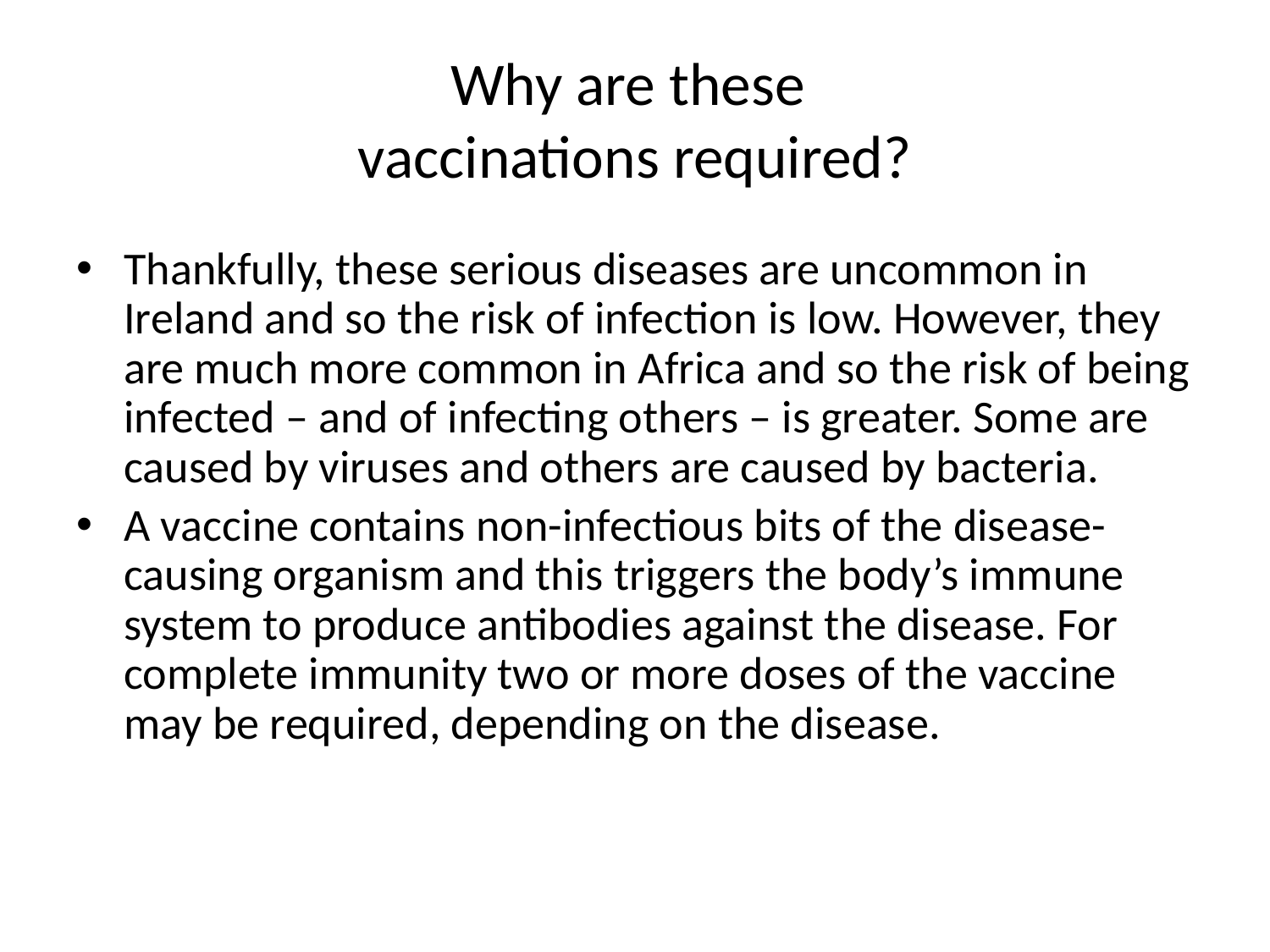

# Why are these vaccinations required?
Thankfully, these serious diseases are uncommon in Ireland and so the risk of infection is low. However, they are much more common in Africa and so the risk of being infected – and of infecting others – is greater. Some are caused by viruses and others are caused by bacteria.
A vaccine contains non-infectious bits of the disease-causing organism and this triggers the body’s immune system to produce antibodies against the disease. For complete immunity two or more doses of the vaccine may be required, depending on the disease.